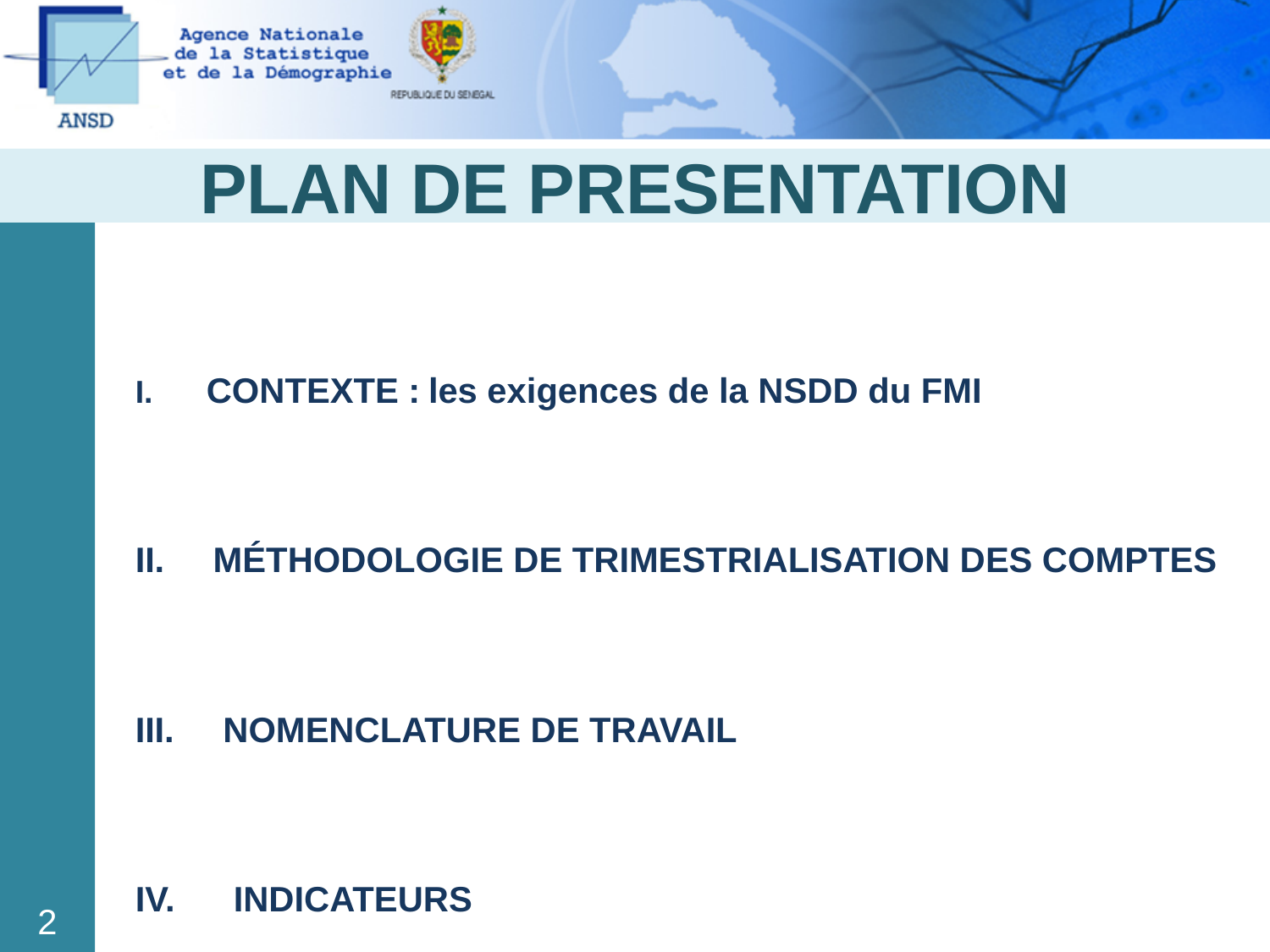

PLAN DE PRESENTATION

I.      CONTEXTE : les exigences de la NSDD du FMI
II.     MÉTHODOLOGIE DE TRIMESTRIALISATION DES COMPTES
III.     NOMENCLATURE DE TRAVAIL
IV.      INDICATEURS
2